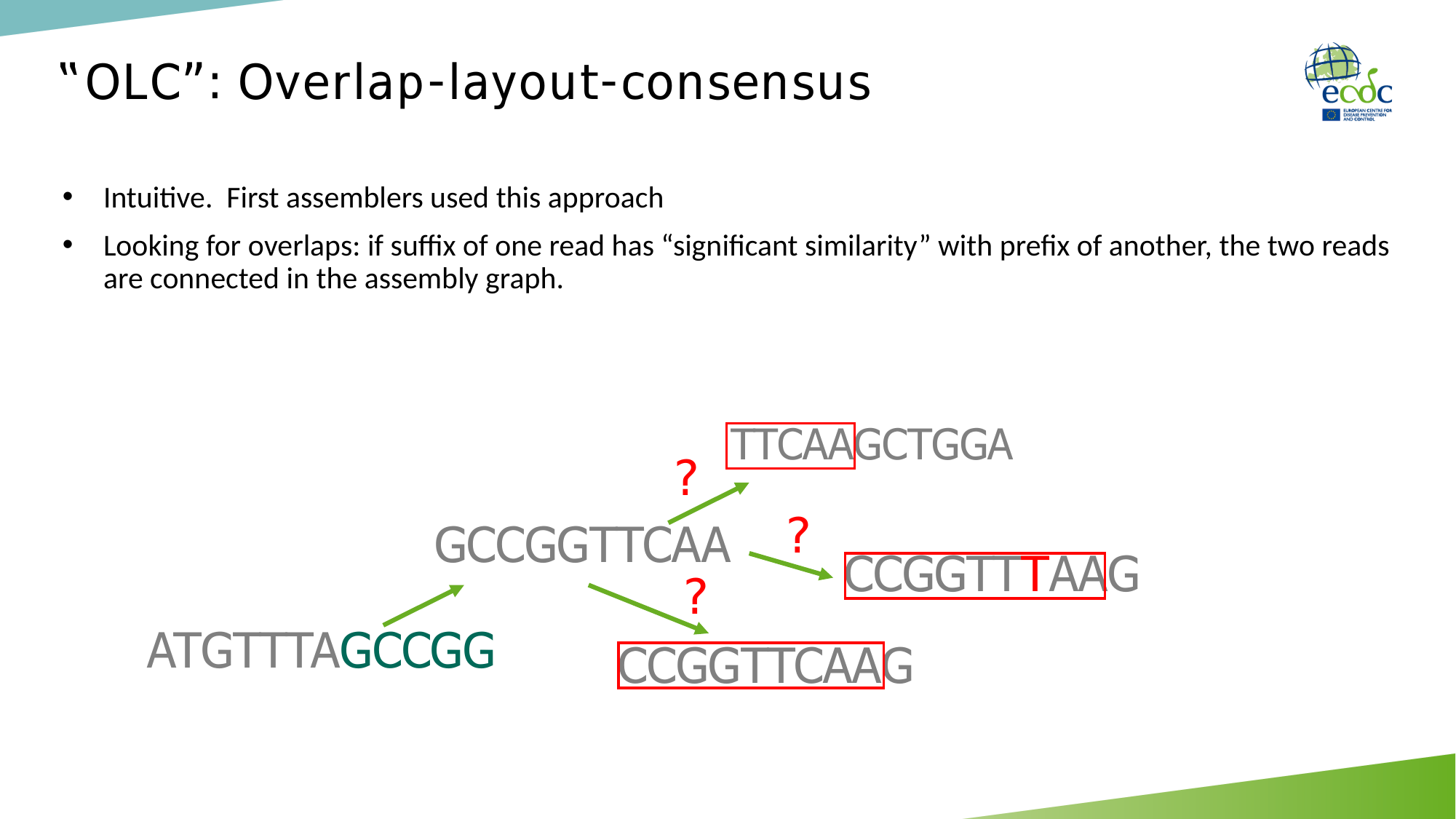

# “OLC”: Overlap-layout-consensus
Intuitive.  First assemblers used this approach
Looking for overlaps: if suffix of one read has “significant similarity” with prefix of another, the two reads are connected in the assembly graph.
TTCAAGCTGGA

?
?
GCCGGTTCAA
ATGTTTAGCCGG
CCGGTTTAAG

?
CCGGTTCAAG